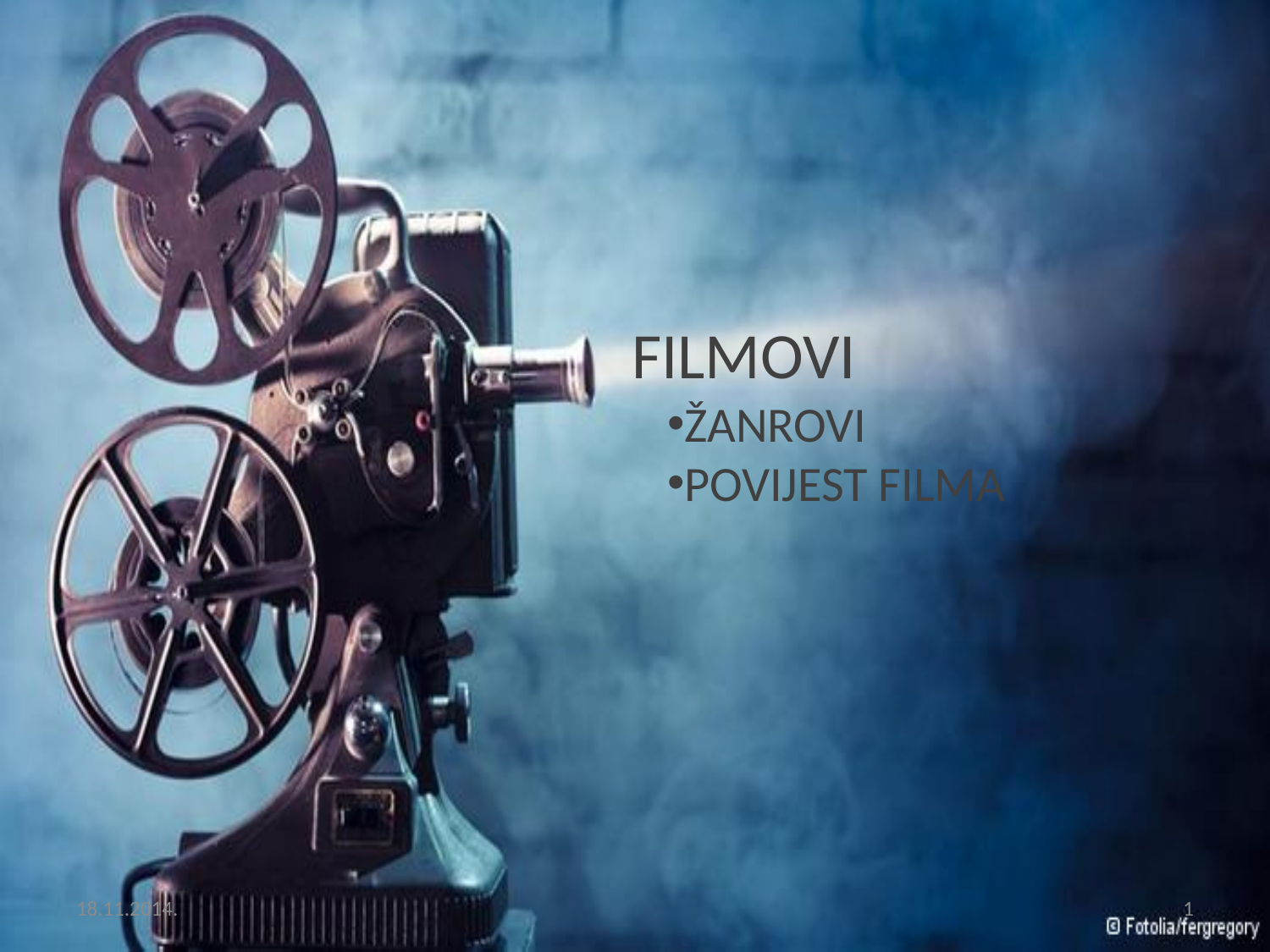

# FILMOVI
ŽANROVI
POVIJEST FILMA
18.11.2014.
1